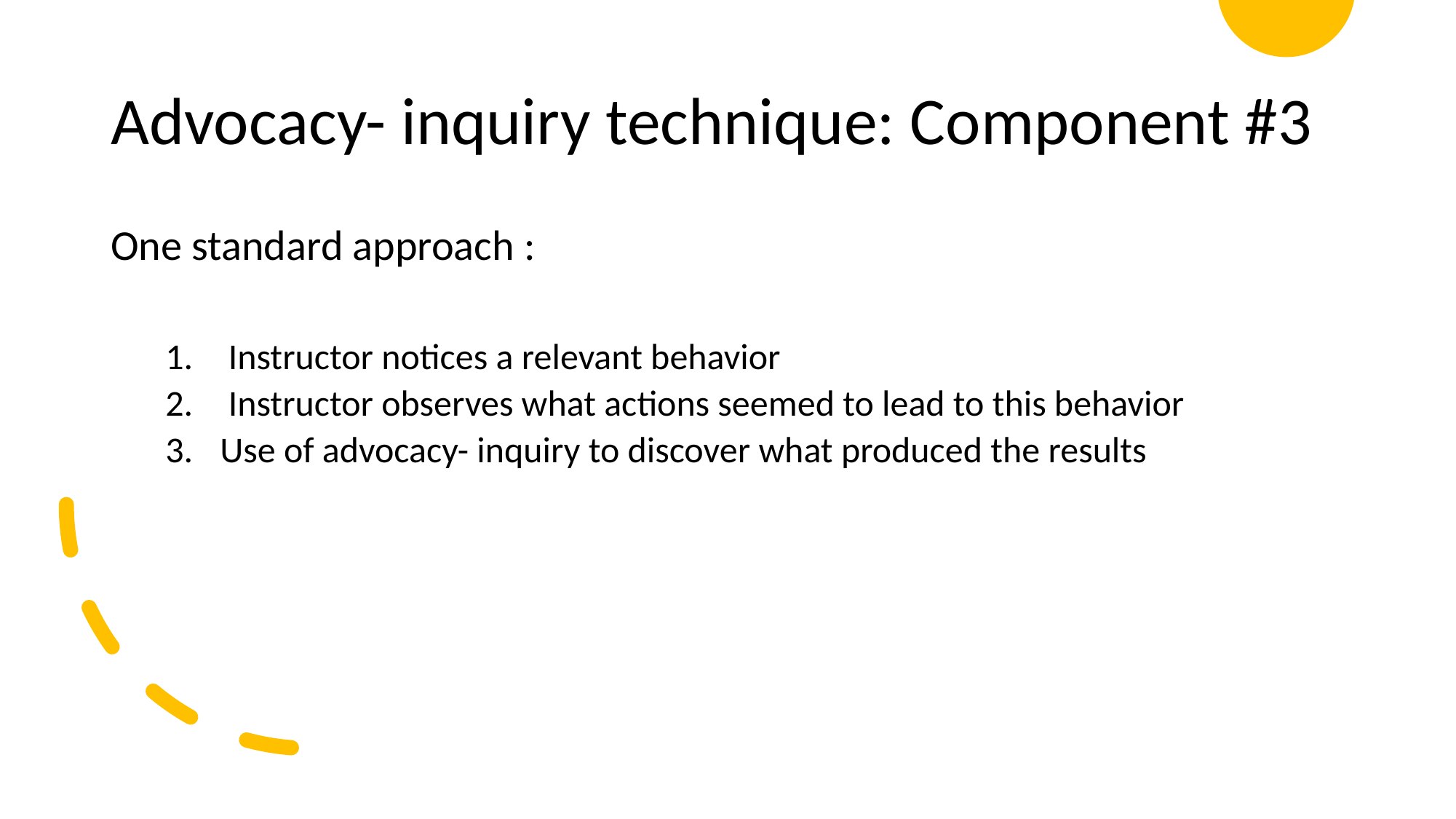

# Advocacy- inquiry technique: Component #3
One standard approach :

 Instructor notices a relevant behavior
 Instructor observes what actions seemed to lead to this behavior
Use of advocacy- inquiry to discover what produced the results